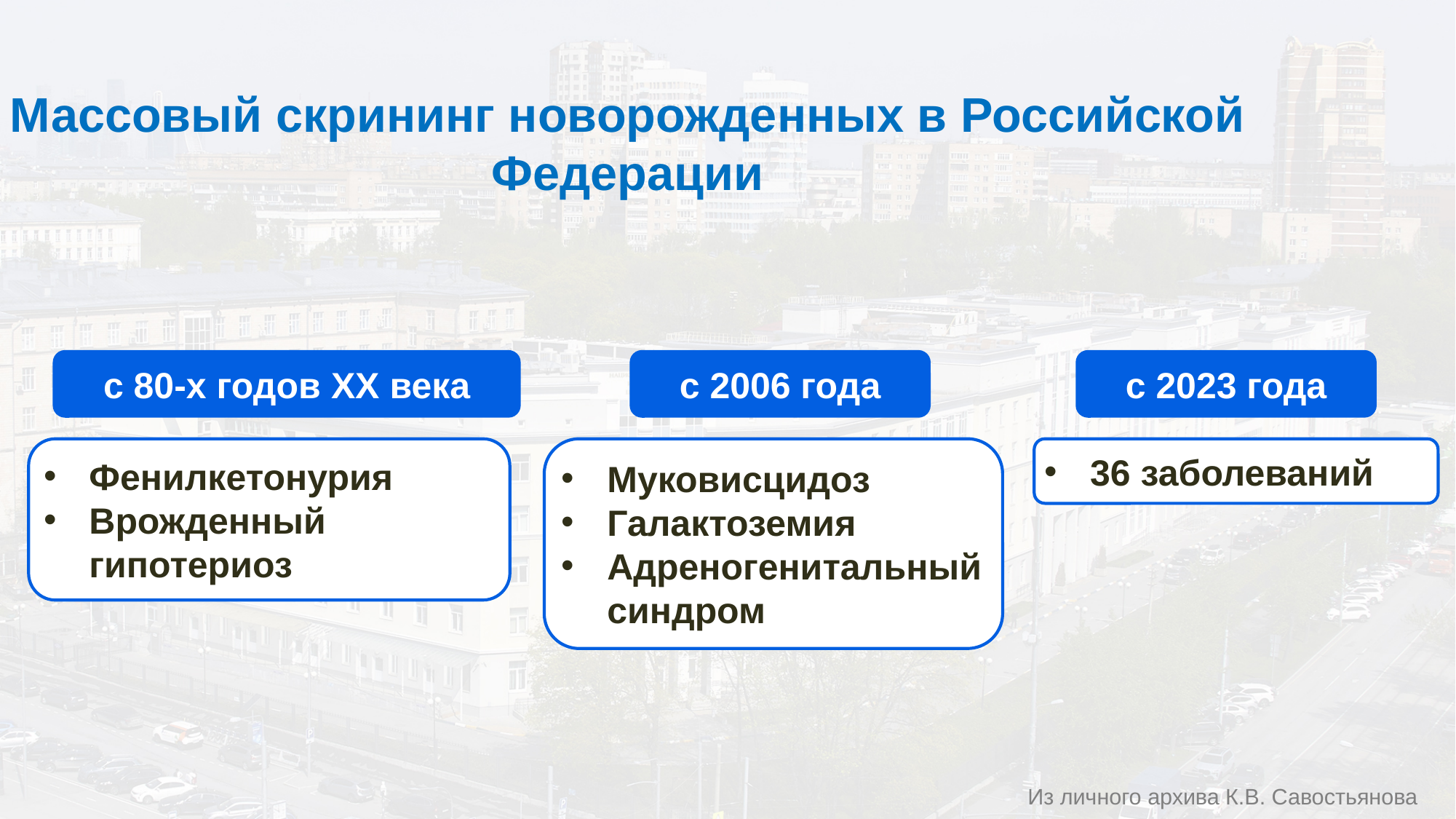

Массовый скрининг новорожденных в Российской Федерации

с 80-х годов XX века
с 2006 года
с 2023 года
Муковисцидоз
Галактоземия
Адреногенитальный синдром
36 заболеваний
Фенилкетонурия
Врожденный гипотериоз
Из личного архива К.В. Савостьянова